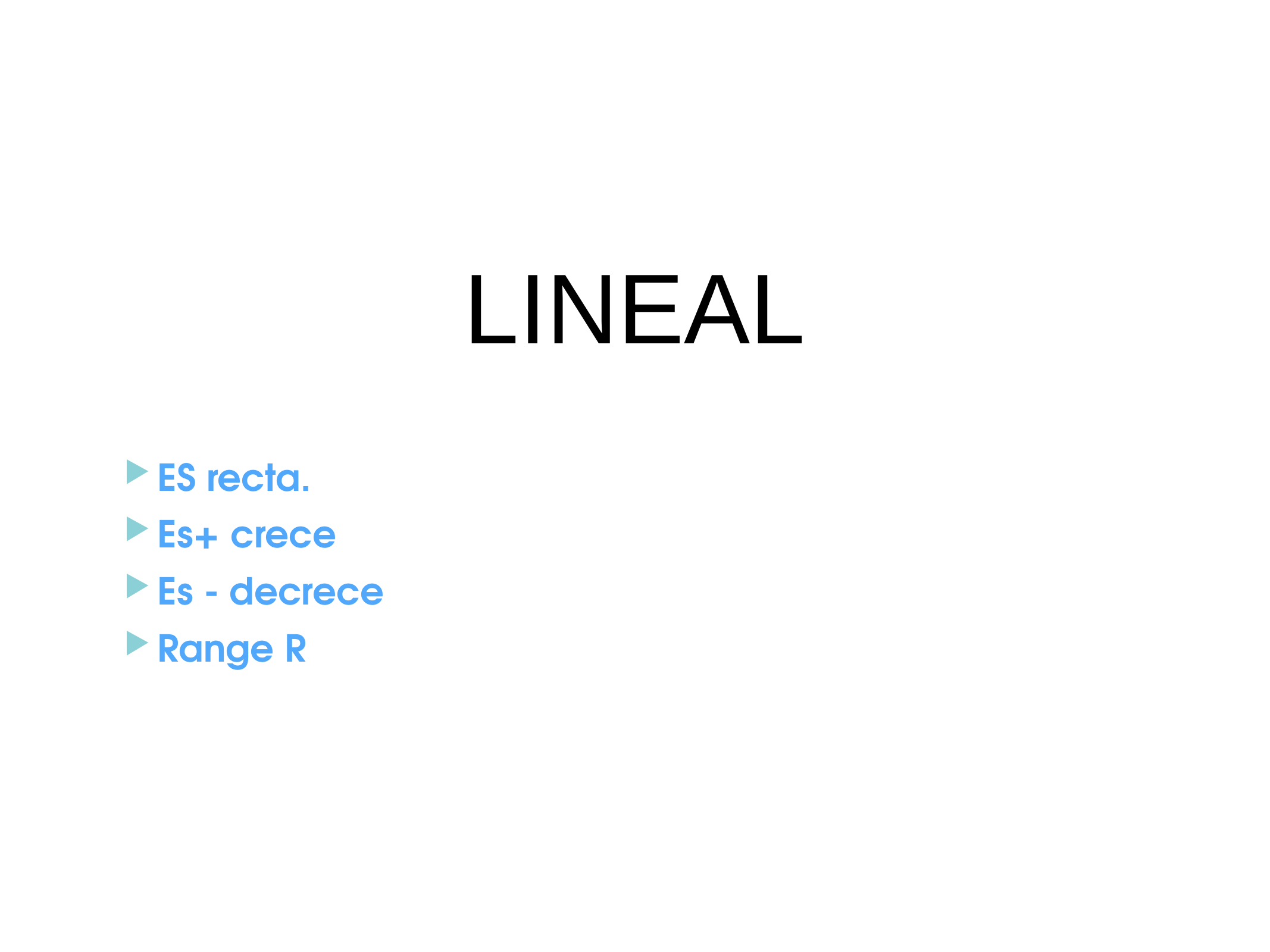

# LINEAL
ES recta.
Es+ crece
Es - decrece
Range R